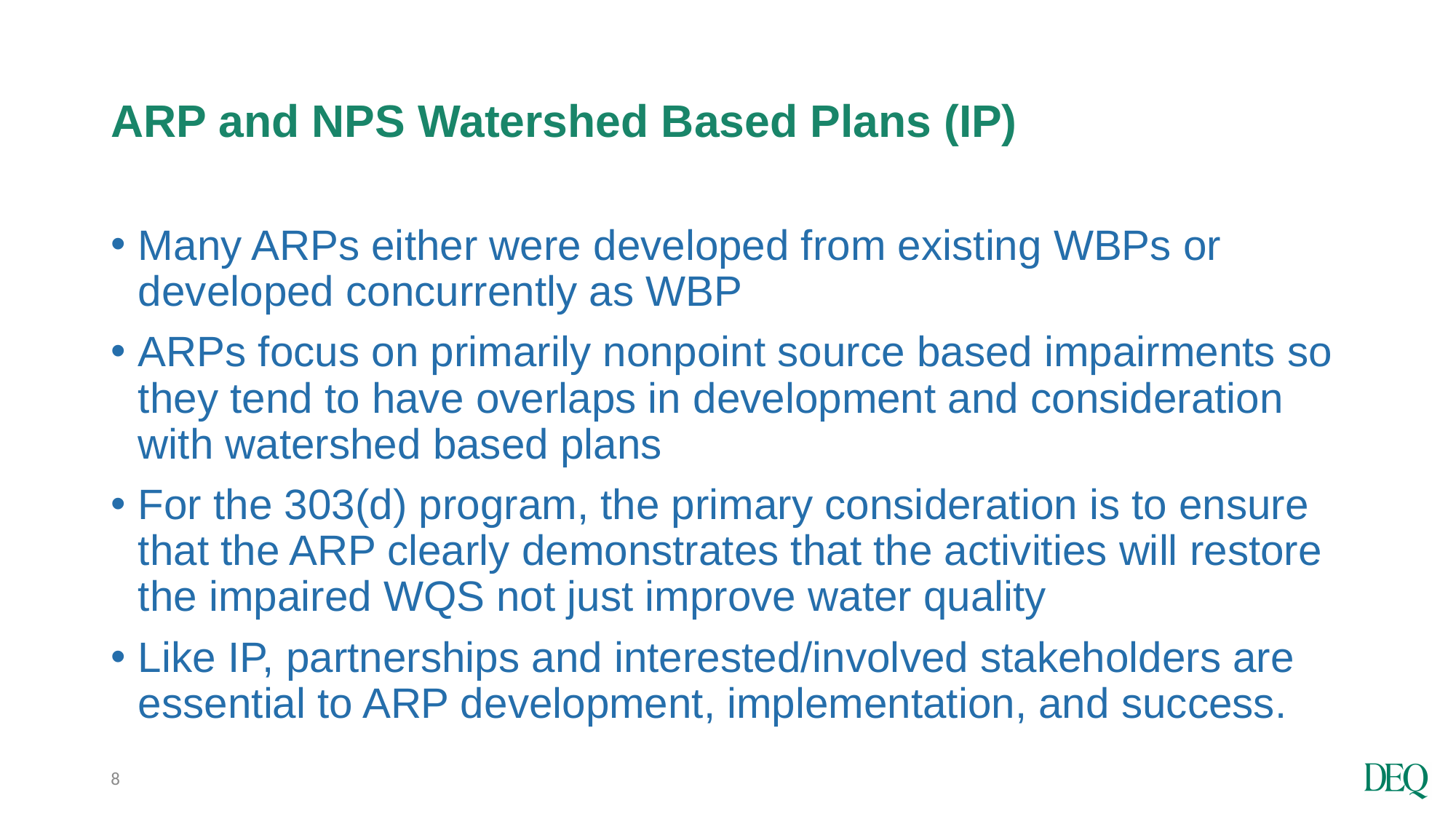

# ARP and NPS Watershed Based Plans (IP)
Many ARPs either were developed from existing WBPs or developed concurrently as WBP
ARPs focus on primarily nonpoint source based impairments so they tend to have overlaps in development and consideration with watershed based plans
For the 303(d) program, the primary consideration is to ensure that the ARP clearly demonstrates that the activities will restore the impaired WQS not just improve water quality
Like IP, partnerships and interested/involved stakeholders are essential to ARP development, implementation, and success.
8